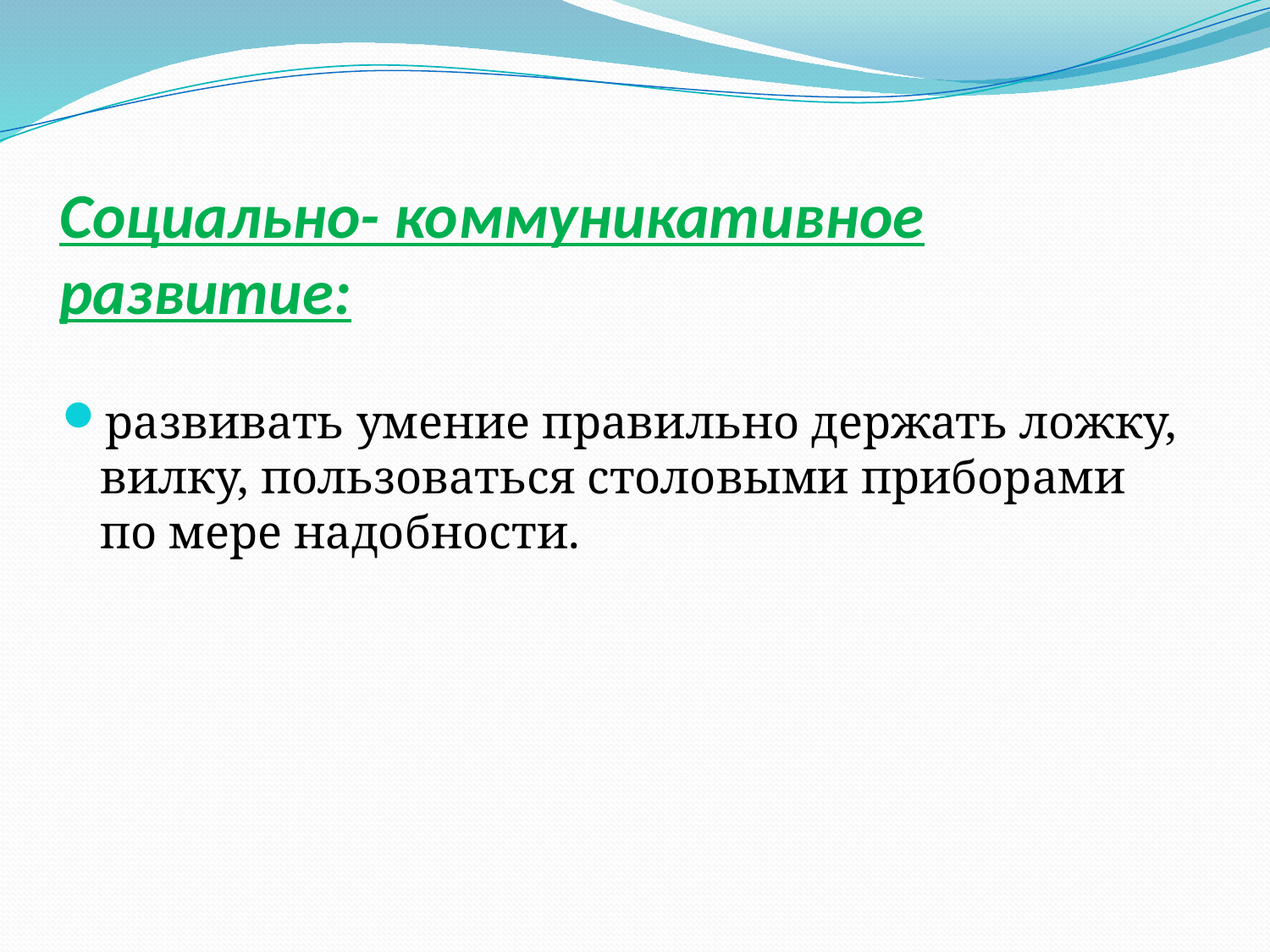

# Социально- коммуникативное развитие:
развивать умение правильно держать ложку, вилку, пользоваться столовыми приборами по мере надобности.